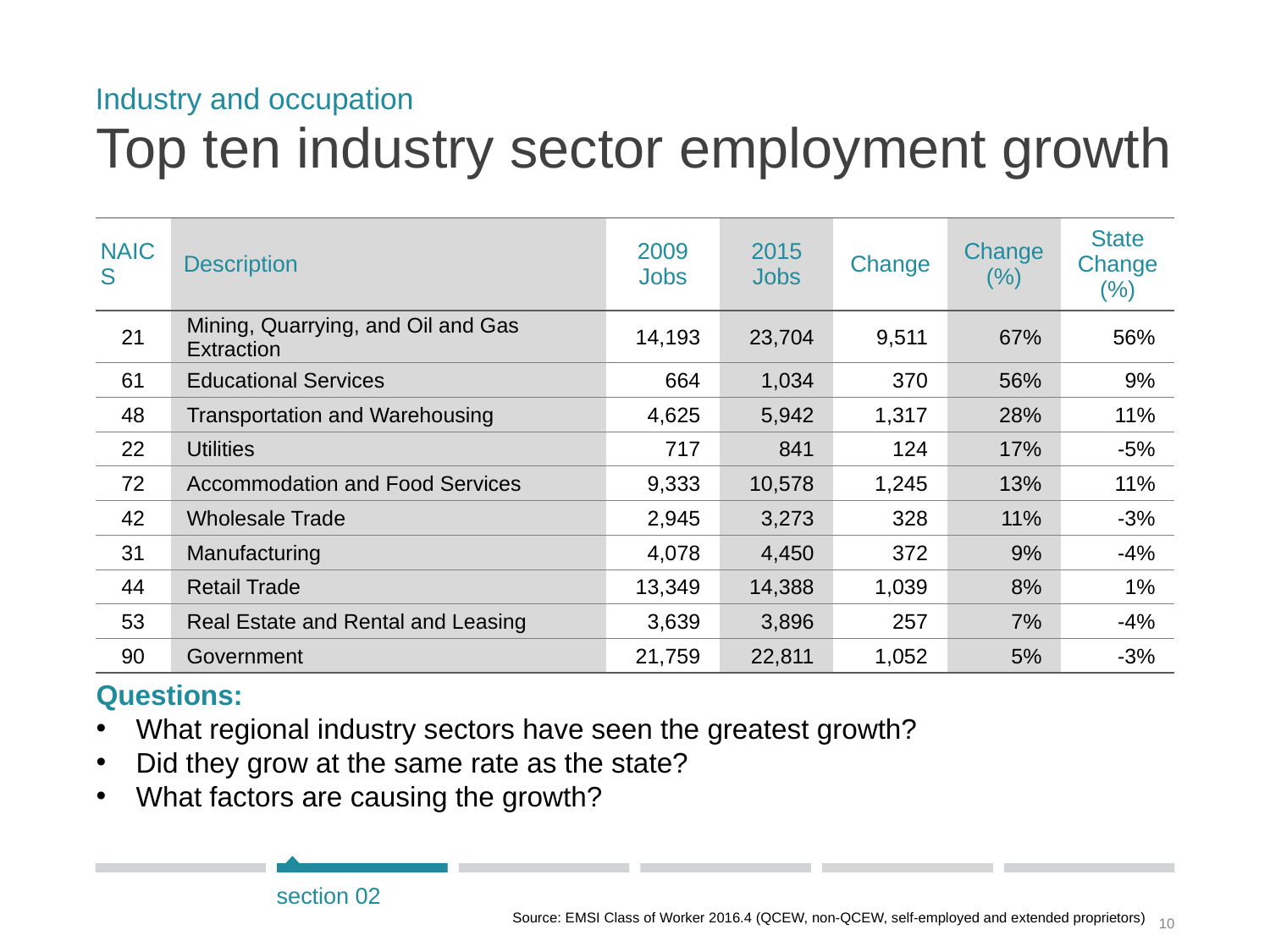

Industry and occupation
# Top ten industry sector employment growth
| NAICS | Description | 2009 Jobs | 2015 Jobs | Change | Change (%) | State Change (%) |
| --- | --- | --- | --- | --- | --- | --- |
| 21 | Mining, Quarrying, and Oil and Gas Extraction | 14,193 | 23,704 | 9,511 | 67% | 56% |
| 61 | Educational Services | 664 | 1,034 | 370 | 56% | 9% |
| 48 | Transportation and Warehousing | 4,625 | 5,942 | 1,317 | 28% | 11% |
| 22 | Utilities | 717 | 841 | 124 | 17% | -5% |
| 72 | Accommodation and Food Services | 9,333 | 10,578 | 1,245 | 13% | 11% |
| 42 | Wholesale Trade | 2,945 | 3,273 | 328 | 11% | -3% |
| 31 | Manufacturing | 4,078 | 4,450 | 372 | 9% | -4% |
| 44 | Retail Trade | 13,349 | 14,388 | 1,039 | 8% | 1% |
| 53 | Real Estate and Rental and Leasing | 3,639 | 3,896 | 257 | 7% | -4% |
| 90 | Government | 21,759 | 22,811 | 1,052 | 5% | -3% |
Questions:
What regional industry sectors have seen the greatest growth?
Did they grow at the same rate as the state?
What factors are causing the growth?

section 02
Source: EMSI Class of Worker 2016.4 (QCEW, non-QCEW, self-employed and extended proprietors)